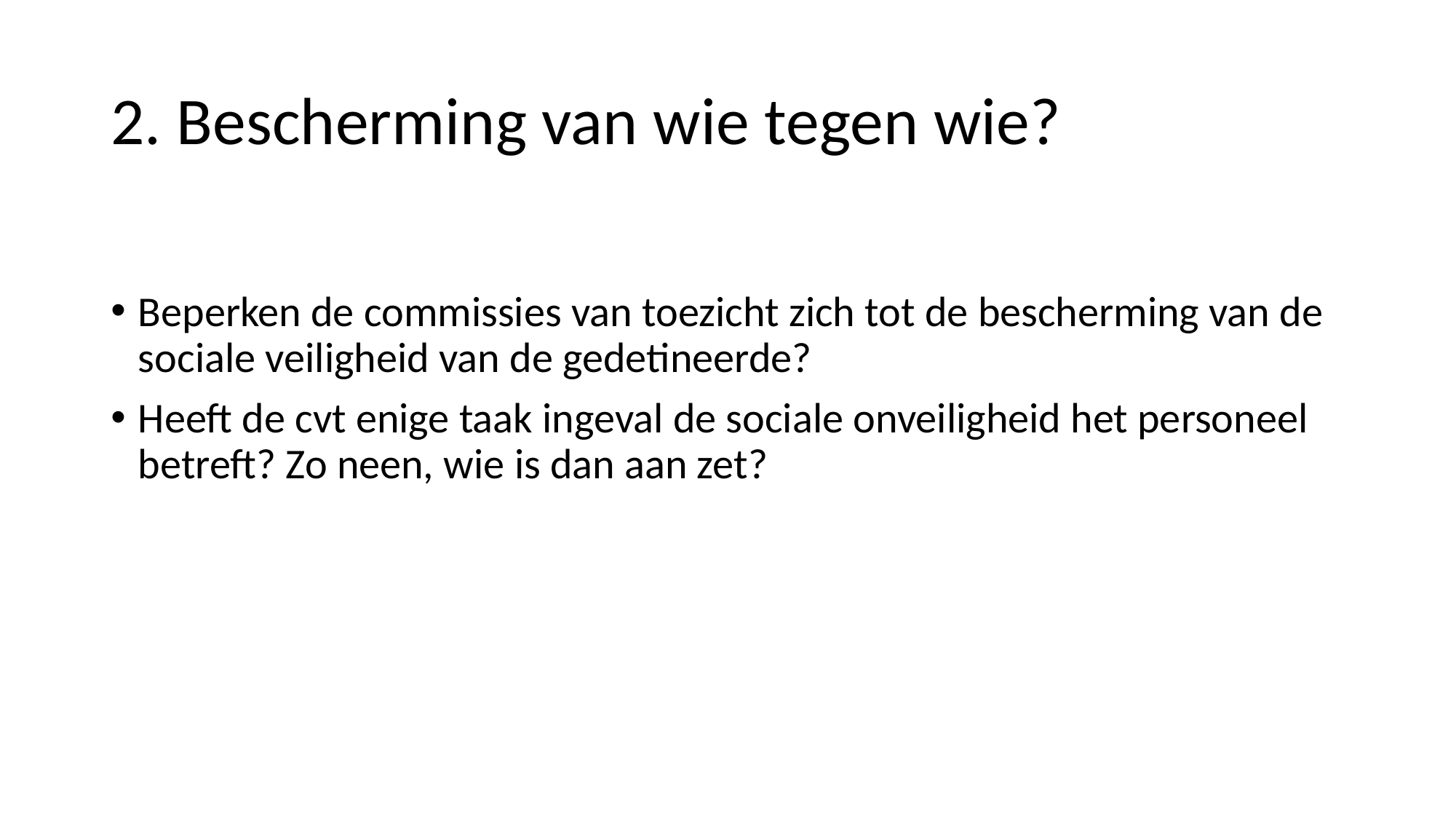

# 2. Bescherming van wie tegen wie?

Beperken de commissies van toezicht zich tot de bescherming van de sociale veiligheid van de gedetineerde?
Heeft de cvt enige taak ingeval de sociale onveiligheid het personeel betreft? Zo neen, wie is dan aan zet?